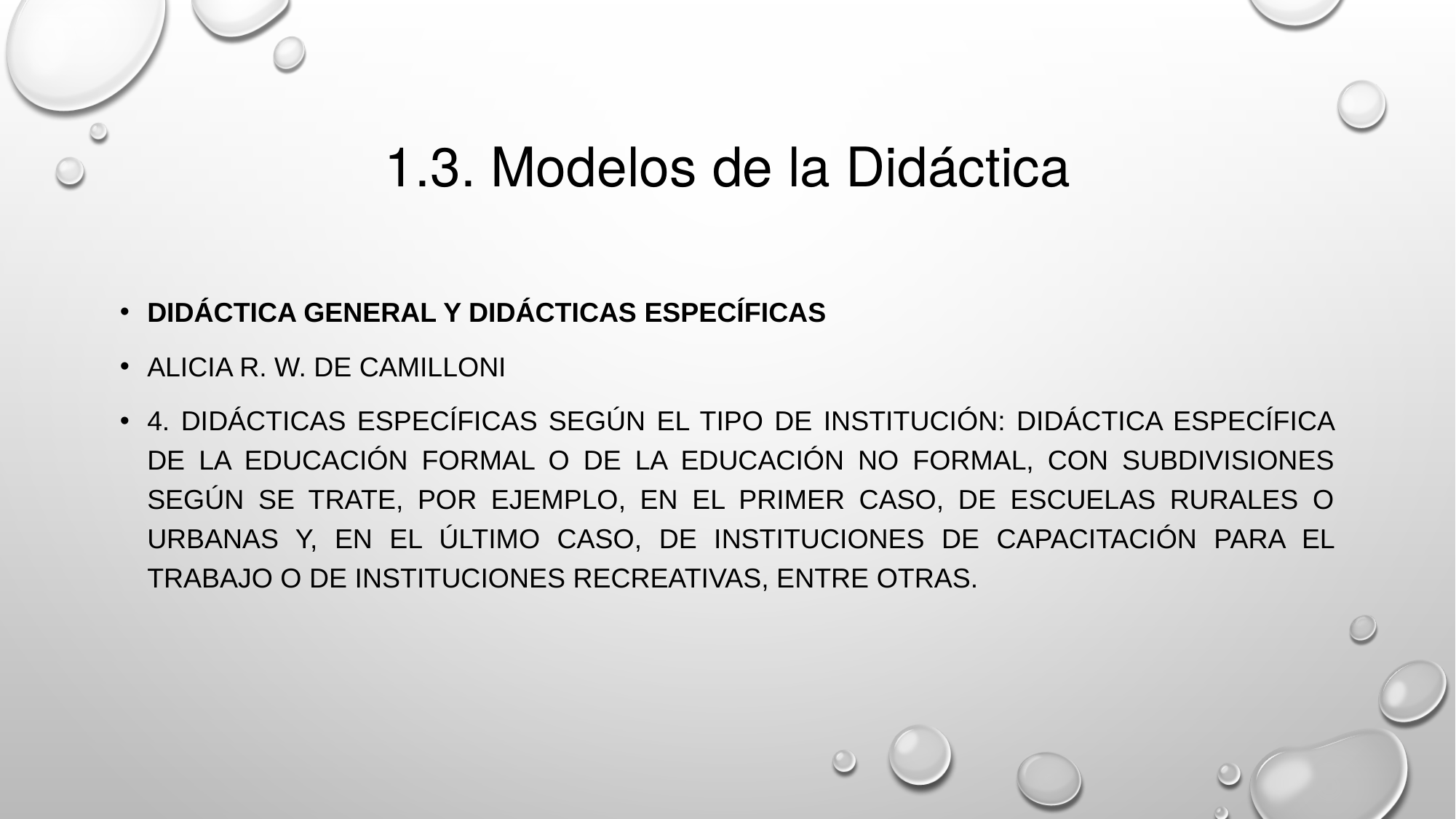

# 1.3. Modelos de la Didáctica
DIDÁCTICA GENERAL Y DIDÁCTICAS ESPECÍFICAS
Alicia R. W. de Camilloni
4. Didácticas específicas según el tipo de institución: didáctica específica de la Educación Formal o de la Educación No Formal, con subdivisiones según se trate, por ejemplo, en el primer caso, de escuelas rurales o urbanas y, en el último caso, de instituciones de capacitación para el trabajo o de instituciones recreativas, entre otras.